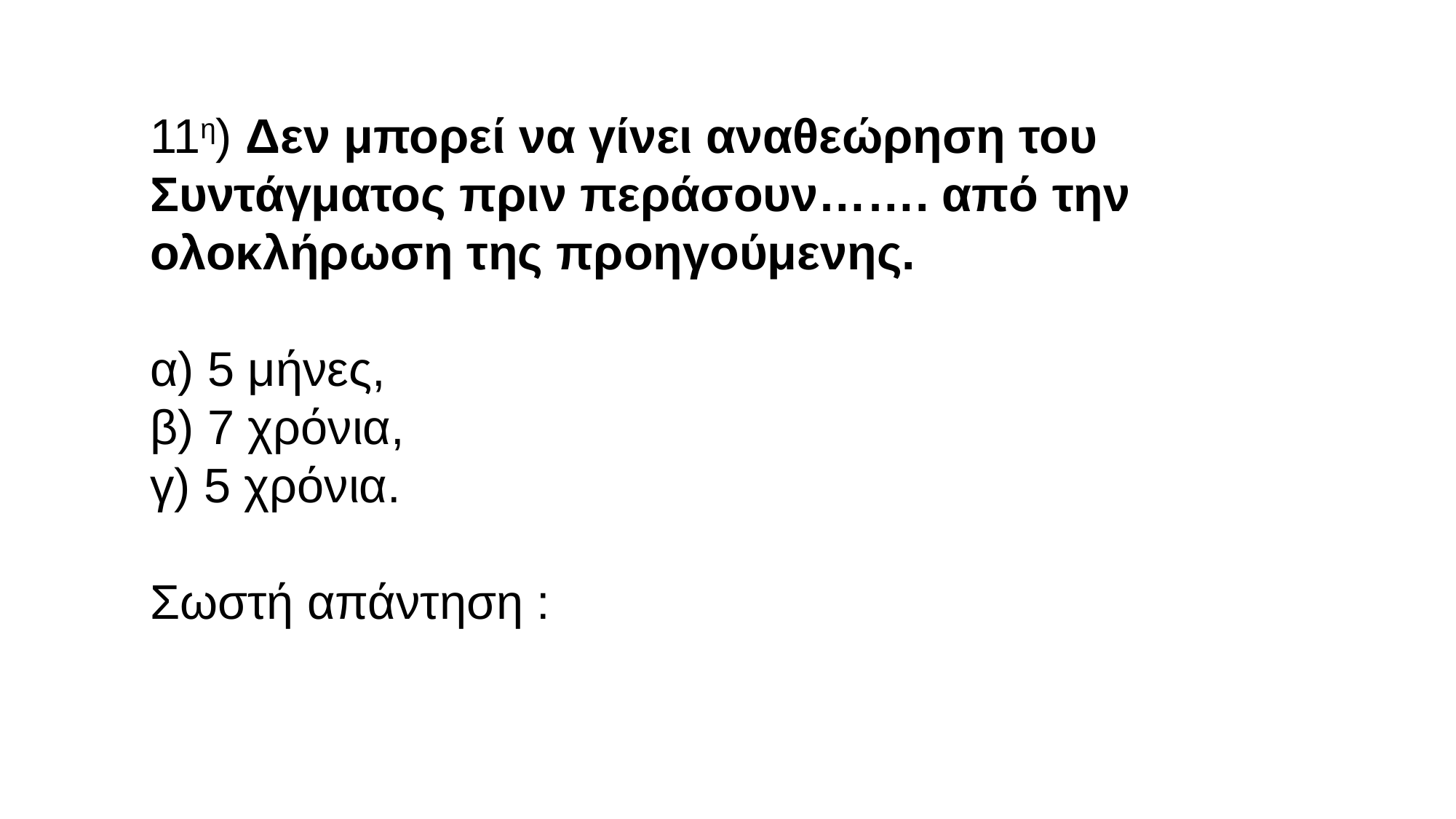

11η) Δεν μπορεί να γίνει αναθεώρηση του Συντάγματος πριν περάσουν……. από την ολοκλήρωση της προηγούμενης.

α) 5 μήνες,
β) 7 χρόνια,
γ) 5 χρόνια.

Σωστή απάντηση :